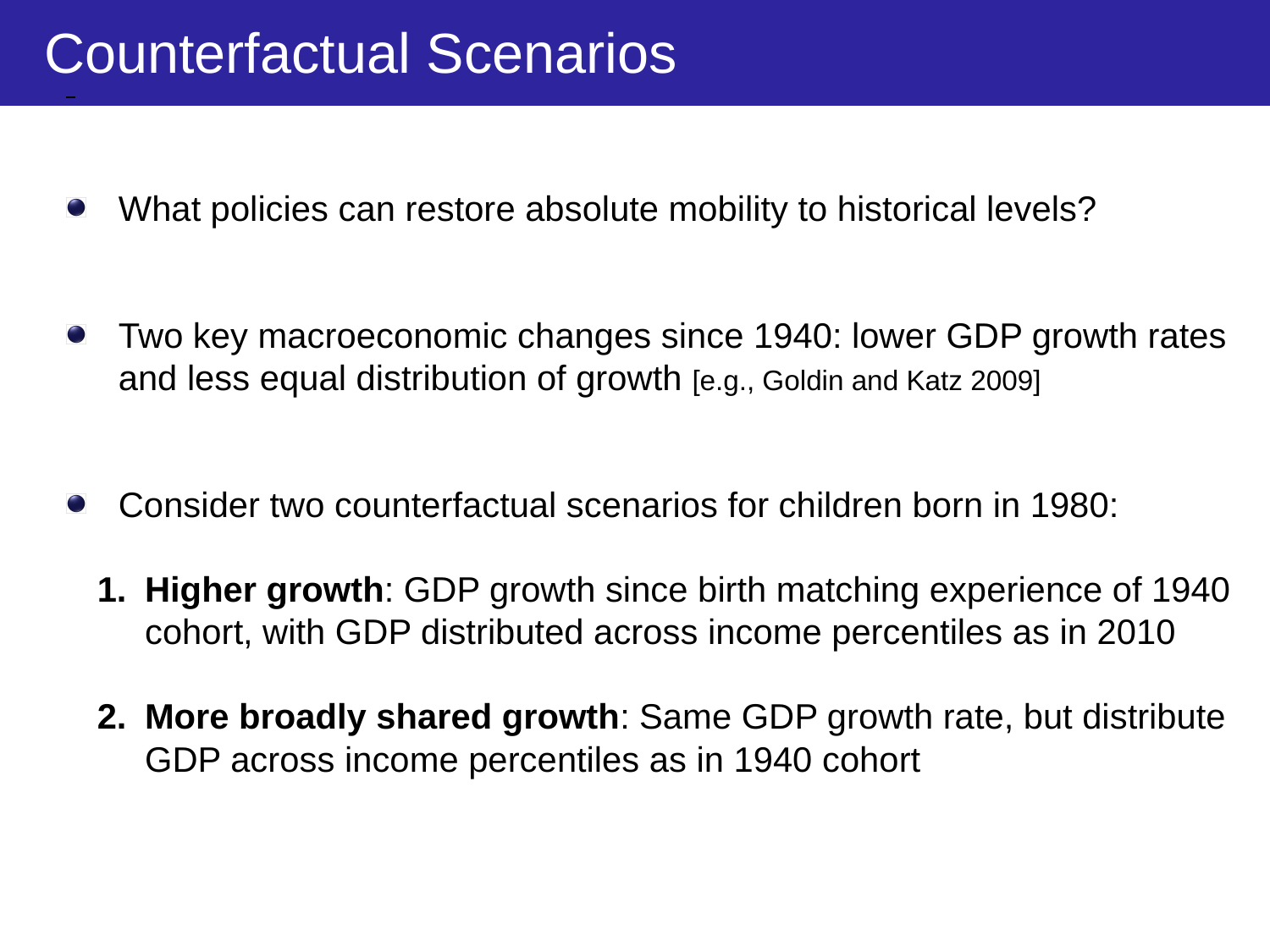

Counterfactual Scenarios

What policies can restore absolute mobility to historical levels?

Two key macroeconomic changes since 1940: lower GDP growth rates and less equal distribution of growth [e.g., Goldin and Katz 2009]

Consider two counterfactual scenarios for children born in 1980:

Higher growth: GDP growth since birth matching experience of 1940 cohort, with GDP distributed across income percentiles as in 2010

More broadly shared growth: Same GDP growth rate, but distribute GDP across income percentiles as in 1940 cohort